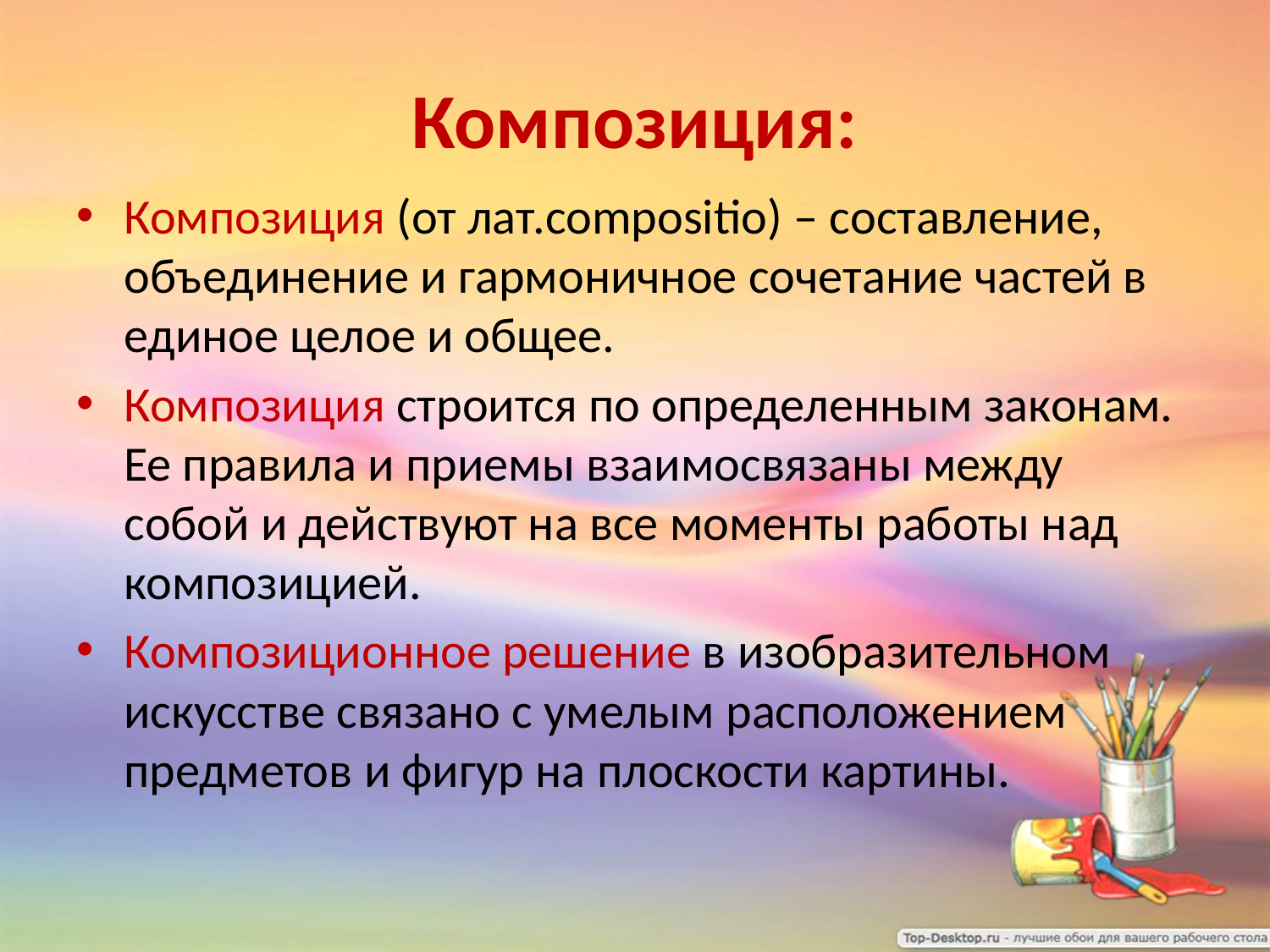

# Композиция:
Композиция (от лат.compositio) – составление, объединение и гармоничное сочетание частей в единое целое и общее.
Композиция строится по определенным законам. Ее правила и приемы взаимосвязаны между собой и действуют на все моменты работы над композицией.
Композиционное решение в изобразительном искусстве связано с умелым расположением предметов и фигур на плоскости картины.